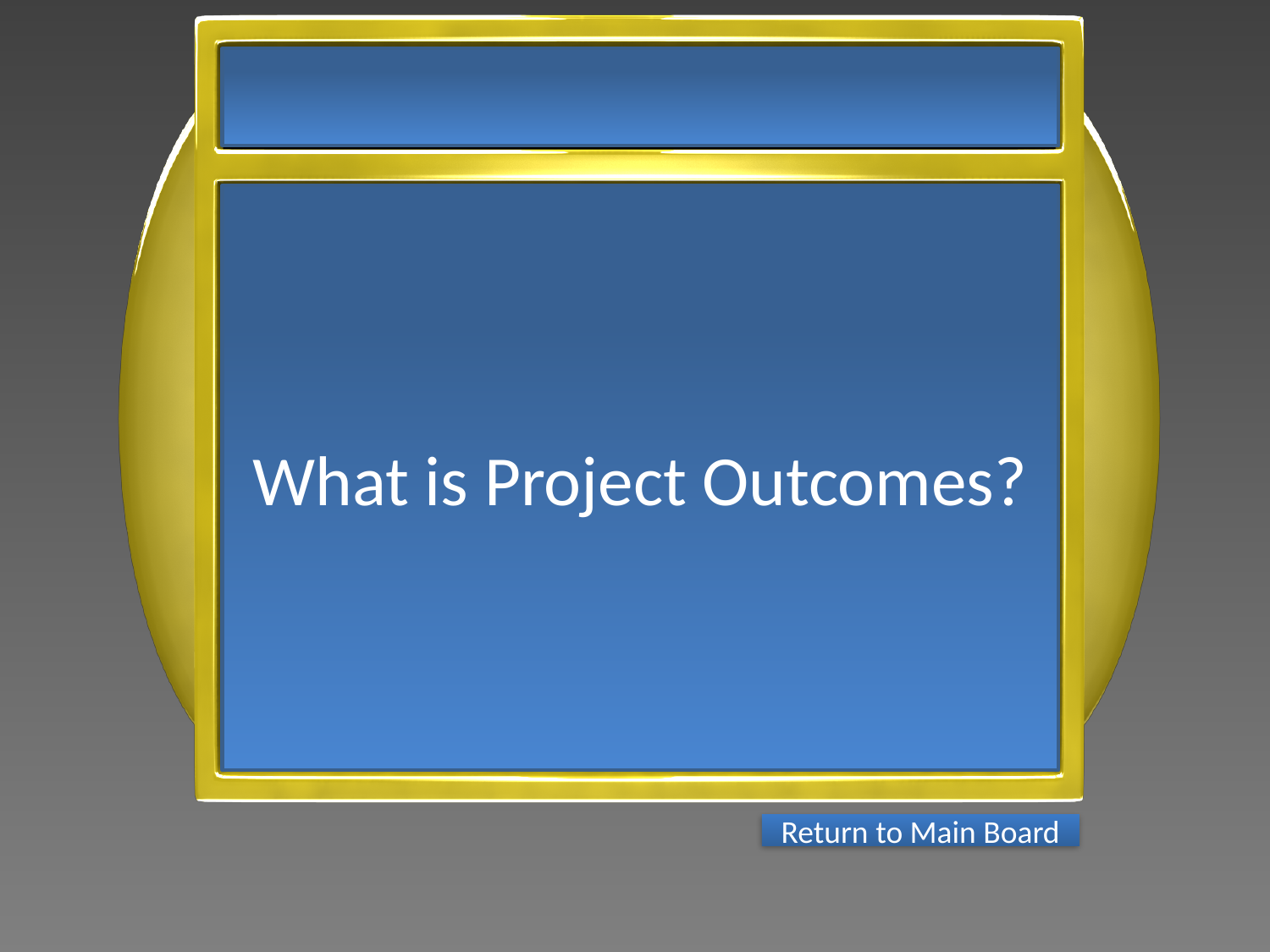

What is Project Outcomes?
Return to Main Board